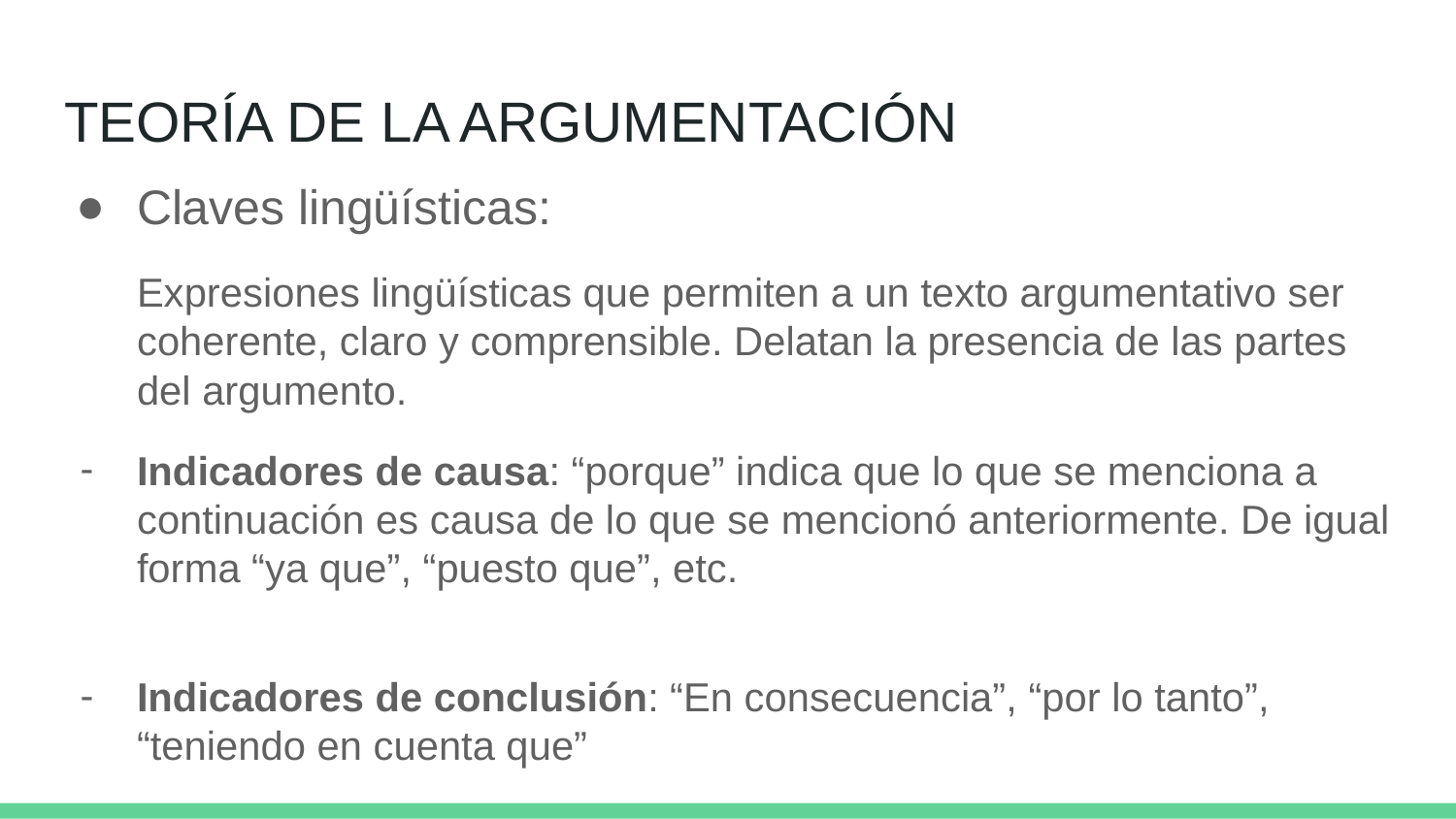

# TEORÍA DE LA ARGUMENTACIÓN
Claves lingüísticas:
Expresiones lingüísticas que permiten a un texto argumentativo ser coherente, claro y comprensible. Delatan la presencia de las partes del argumento.
Indicadores de causa: “porque” indica que lo que se menciona a continuación es causa de lo que se mencionó anteriormente. De igual forma “ya que”, “puesto que”, etc.

Indicadores de conclusión: “En consecuencia”, “por lo tanto”, “teniendo en cuenta que”